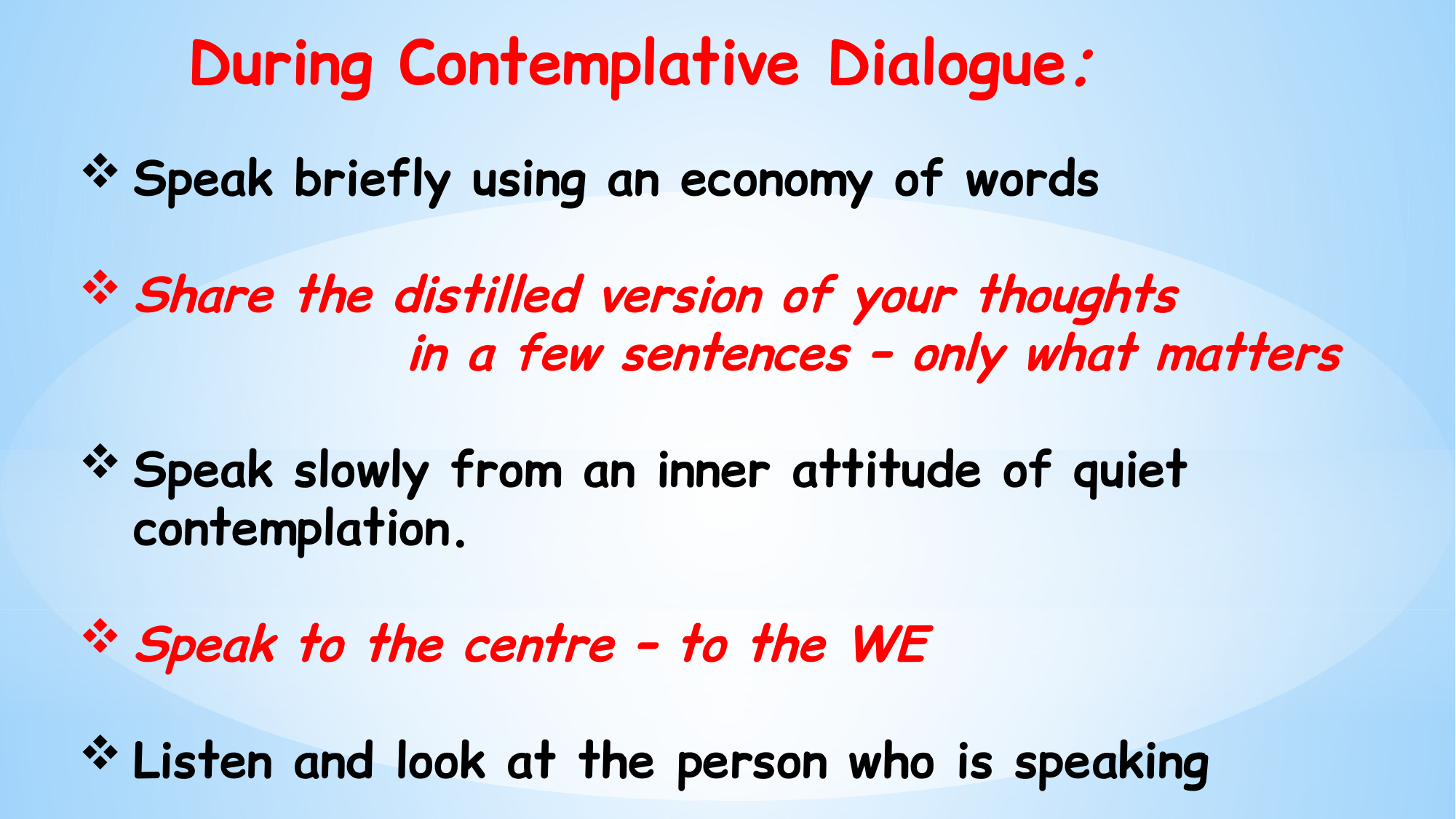

During Contemplative Dialogue:

Speak briefly using an economy of words

Share the distilled version of your thoughts
			in a few sentences – only what matters

Speak slowly from an inner attitude of quiet contemplation.

Speak to the centre – to the WE

Listen and look at the person who is speaking